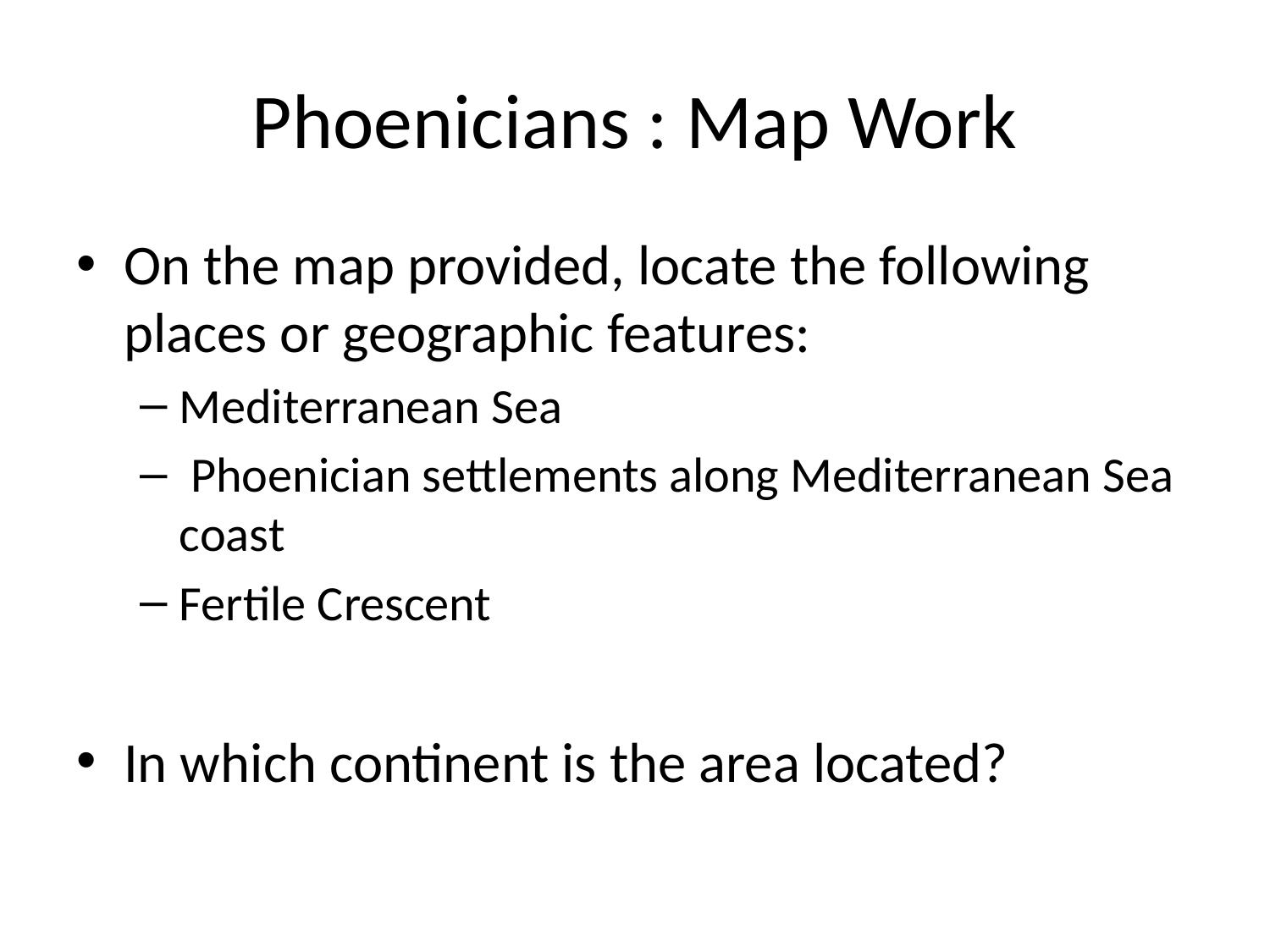

# Phoenicians : Map Work
On the map provided, locate the following places or geographic features:
Mediterranean Sea
 Phoenician settlements along Mediterranean Sea coast
Fertile Crescent

In which continent is the area located?